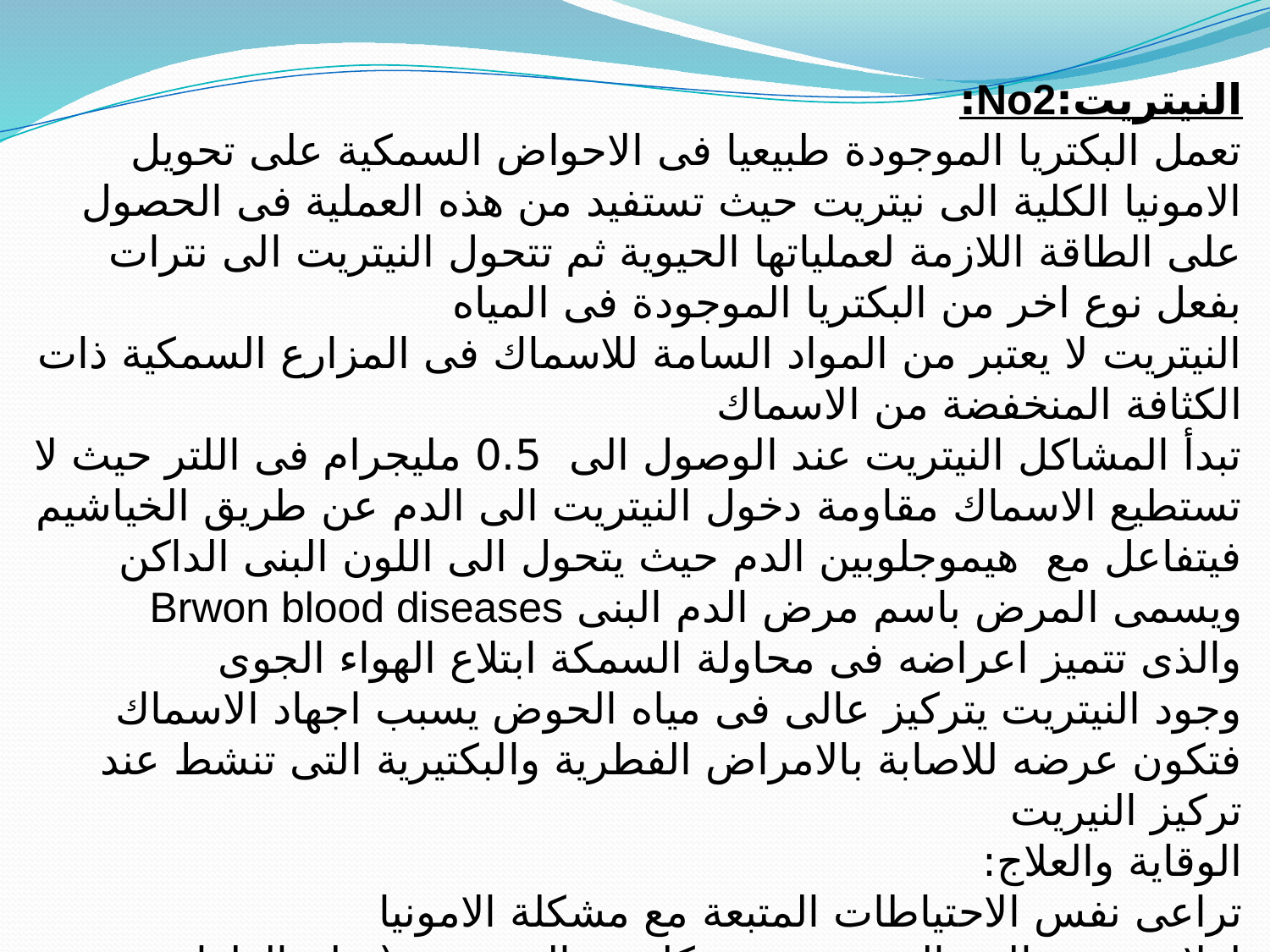

النيتريت:No2:
تعمل البكتريا الموجودة طبيعيا فى الاحواض السمكية على تحويل الامونيا الكلية الى نيتريت حيث تستفيد من هذه العملية فى الحصول على الطاقة اللازمة لعملياتها الحيوية ثم تتحول النيتريت الى نترات بفعل نوع اخر من البكتريا الموجودة فى المياه
النيتريت لا يعتبر من المواد السامة للاسماك فى المزارع السمكية ذات الكثافة المنخفضة من الاسماك
تبدأ المشاكل النيتريت عند الوصول الى  0.5 مليجرام فى اللتر حيث لا تستطيع الاسماك مقاومة دخول النيتريت الى الدم عن طريق الخياشيم فيتفاعل مع  هيموجلوبين الدم حيث يتحول الى اللون البنى الداكن ويسمى المرض باسم مرض الدم البنى Brwon blood diseases  والذى تتميز اعراضه فى محاولة السمكة ابتلاع الهواء الجوى
وجود النيتريت يتركيز عالى فى مياه الحوض يسبب اجهاد الاسماك فتكون عرضه للاصابة بالامراض الفطرية والبكتيرية التى تنشط عند تركيز النيريت
الوقاية والعلاج:
تراعى نفس الاحتياطات المتبعة مع مشكلة الامونيا
لعلاج مرض الدم البنى نستخدم كلوريد الصوديوم ( ملح الطعام الخشن)الخالى من اليود